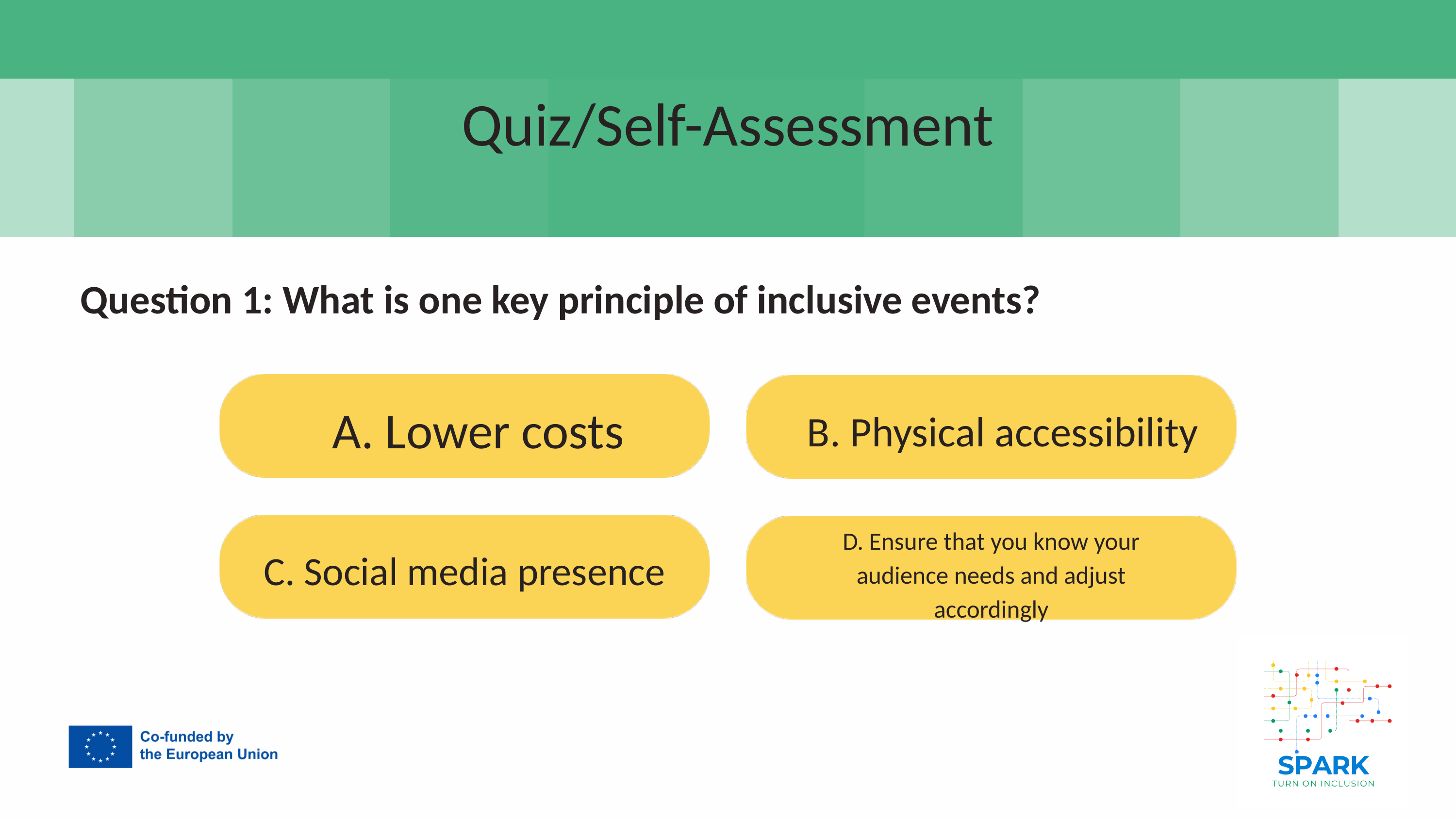

7
Quiz/Self-Assessment

Question 1: What is one key principle of inclusive events?

A. Lower costs
B. Physical accessibility

D. Ensure that you know your audience needs and adjust accordingly
C. Social media presence